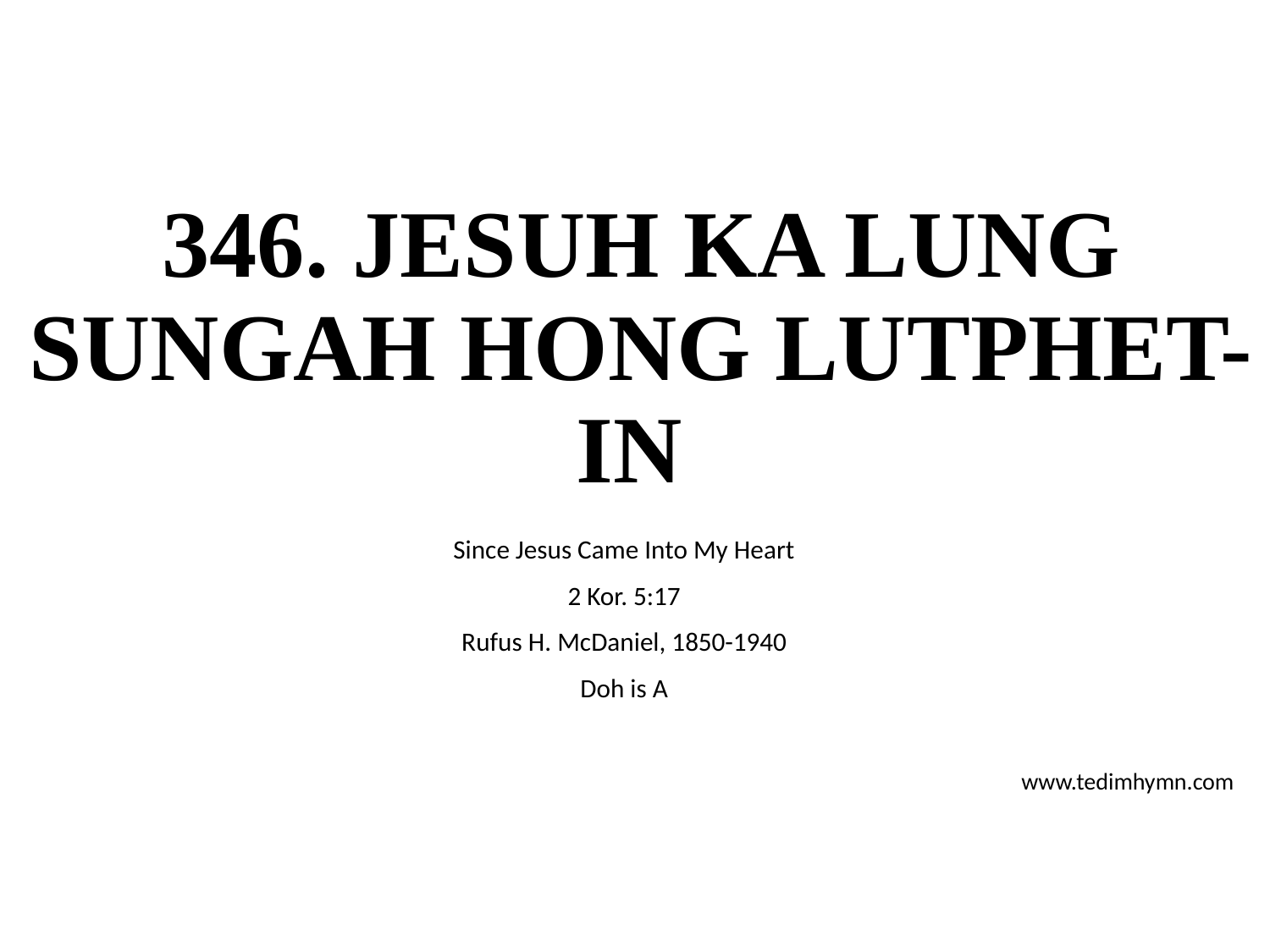

# 346. JESUH KA LUNG SUNGAH HONG LUTPHET-IN
Since Jesus Came Into My Heart
2 Kor. 5:17
Rufus H. McDaniel, 1850-1940
Doh is A
www.tedimhymn.com